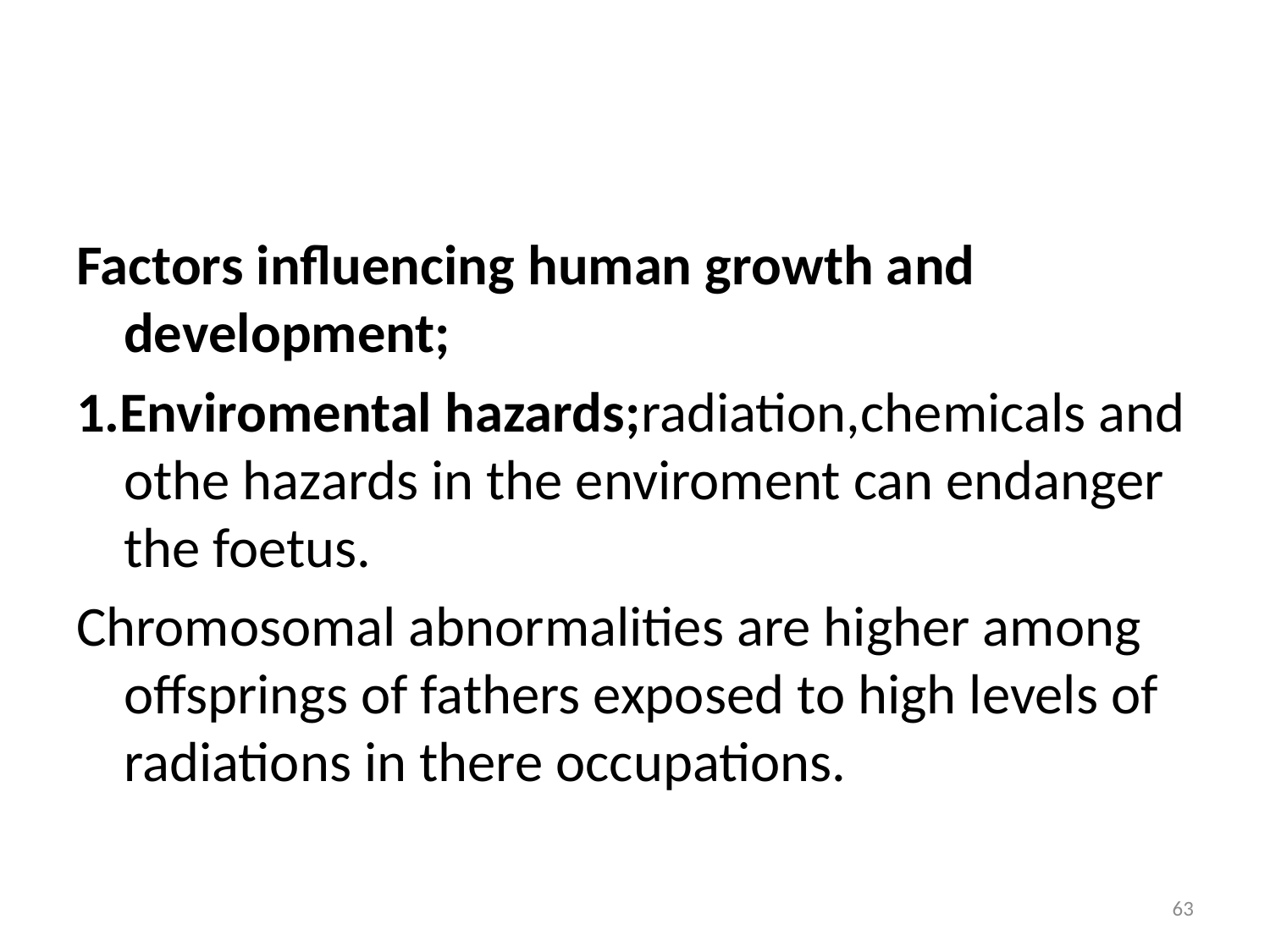

#
Factors influencing human growth and development;
1.Enviromental hazards;radiation,chemicals and othe hazards in the enviroment can endanger the foetus.
Chromosomal abnormalities are higher among offsprings of fathers exposed to high levels of radiations in there occupations.

63